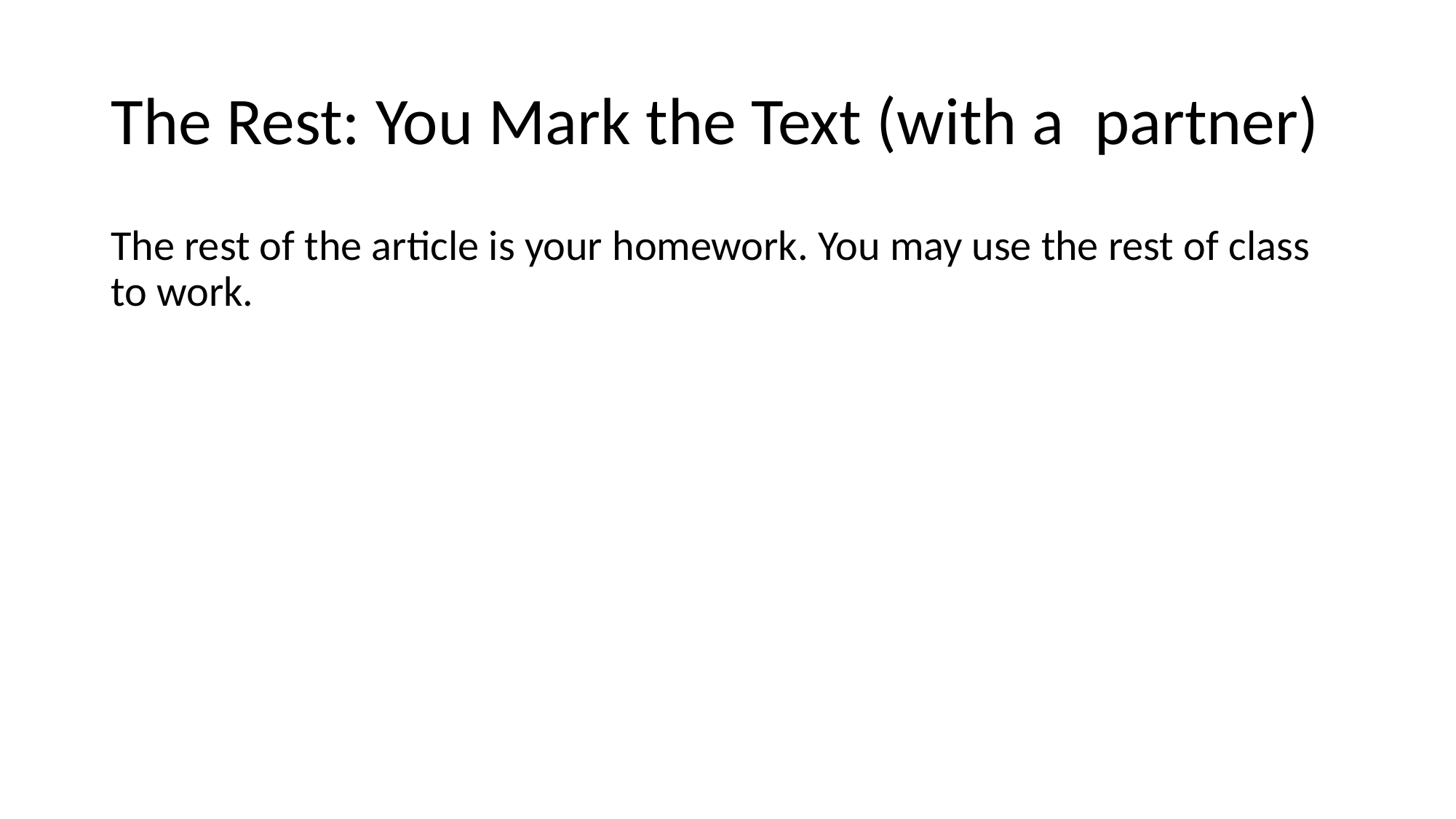

# The Rest: You Mark the Text (with a  partner)
The rest of the article is your homework. You may use the rest of class to work.